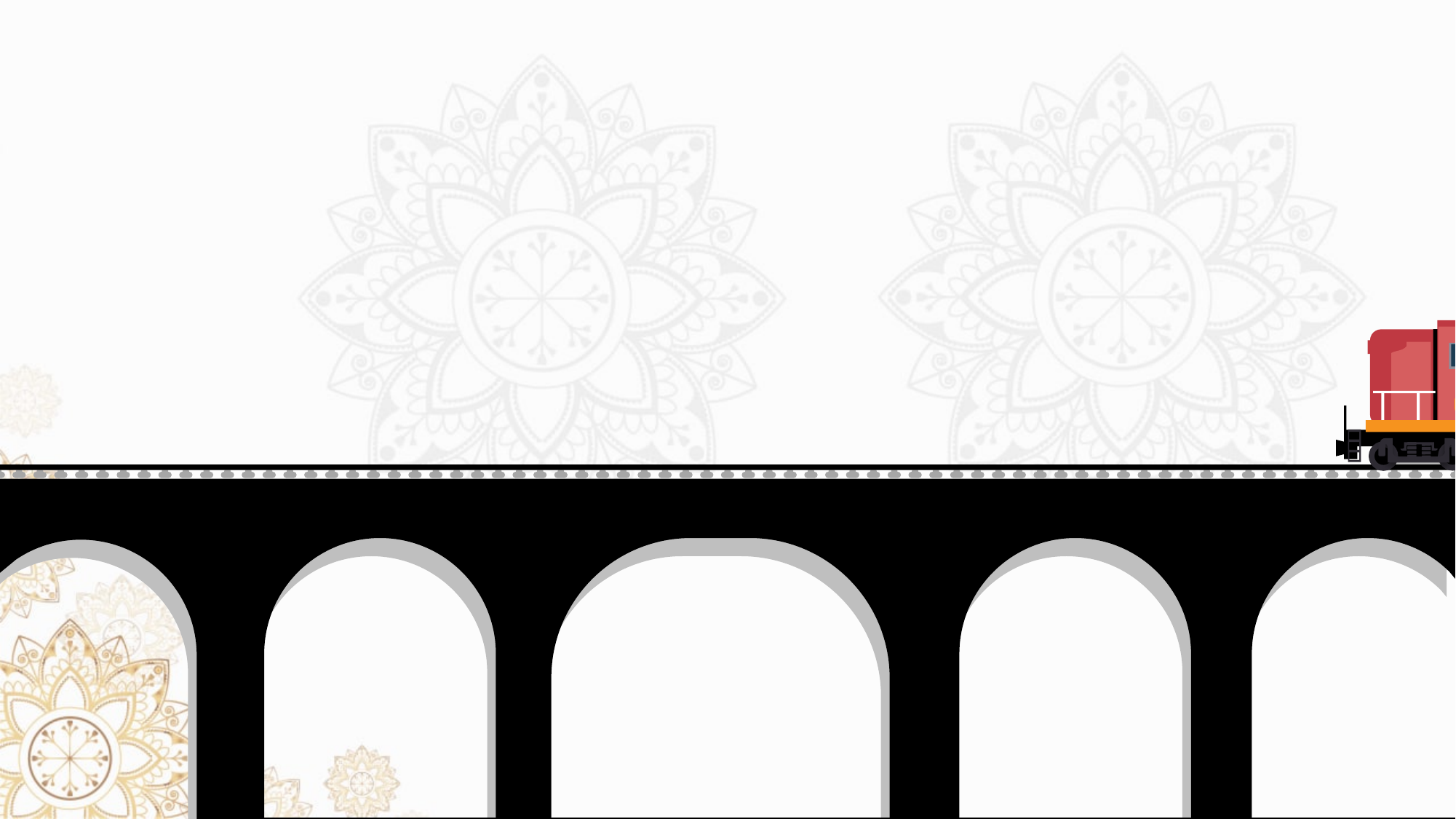

القُرْآنُ الكَرِيمُ كِتَابُ اللهِ المُنْزَلُ عَلَى نَبِيِّنَا الكريم مُحَمَّدٍ